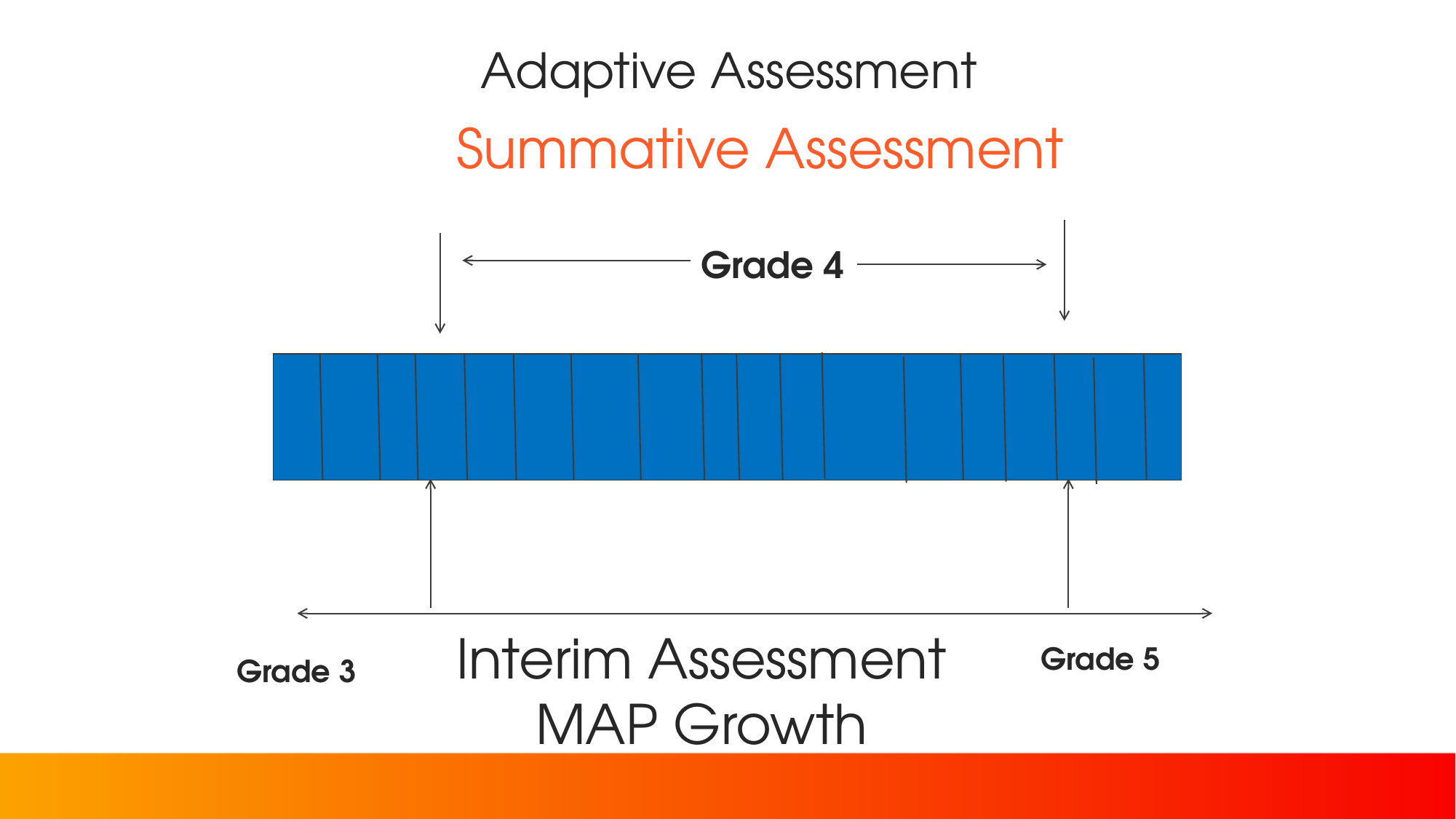

Adaptive Assessment
# Summative Assessment
Grade 4

Interim Assessment
MAP Growth
Grade 5
Grade 3